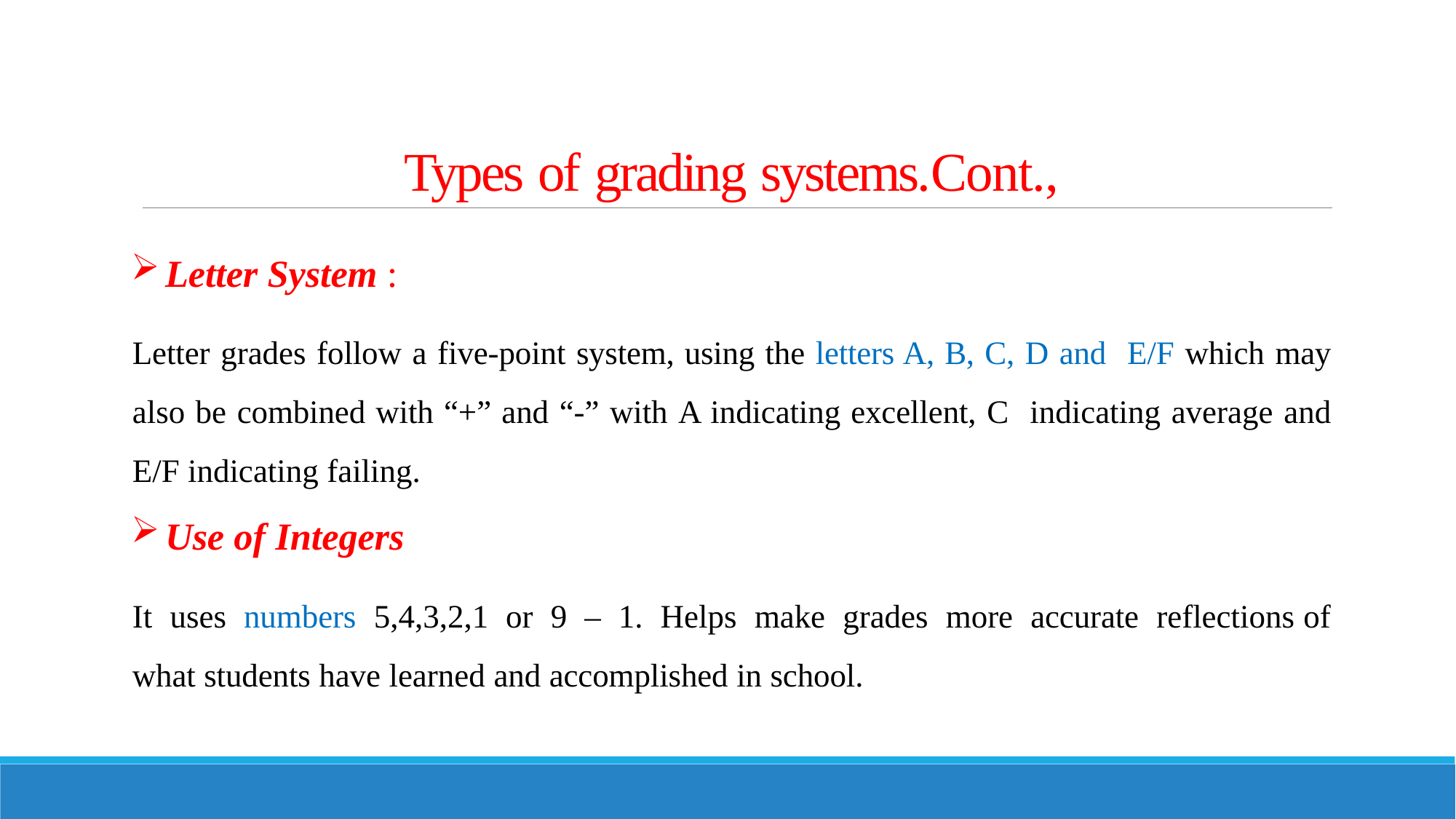

# Types of grading systems.Cont.,
Letter System :
Letter grades follow a five-point system, using the letters A, B, C, D and  E/F which may also be combined with “+” and “-” with A indicating excellent, C  indicating average and E/F indicating failing.
Use of Integers
It uses numbers 5,4,3,2,1 or 9 – 1. Helps make grades more accurate  reflections of what students have learned and accomplished in school.